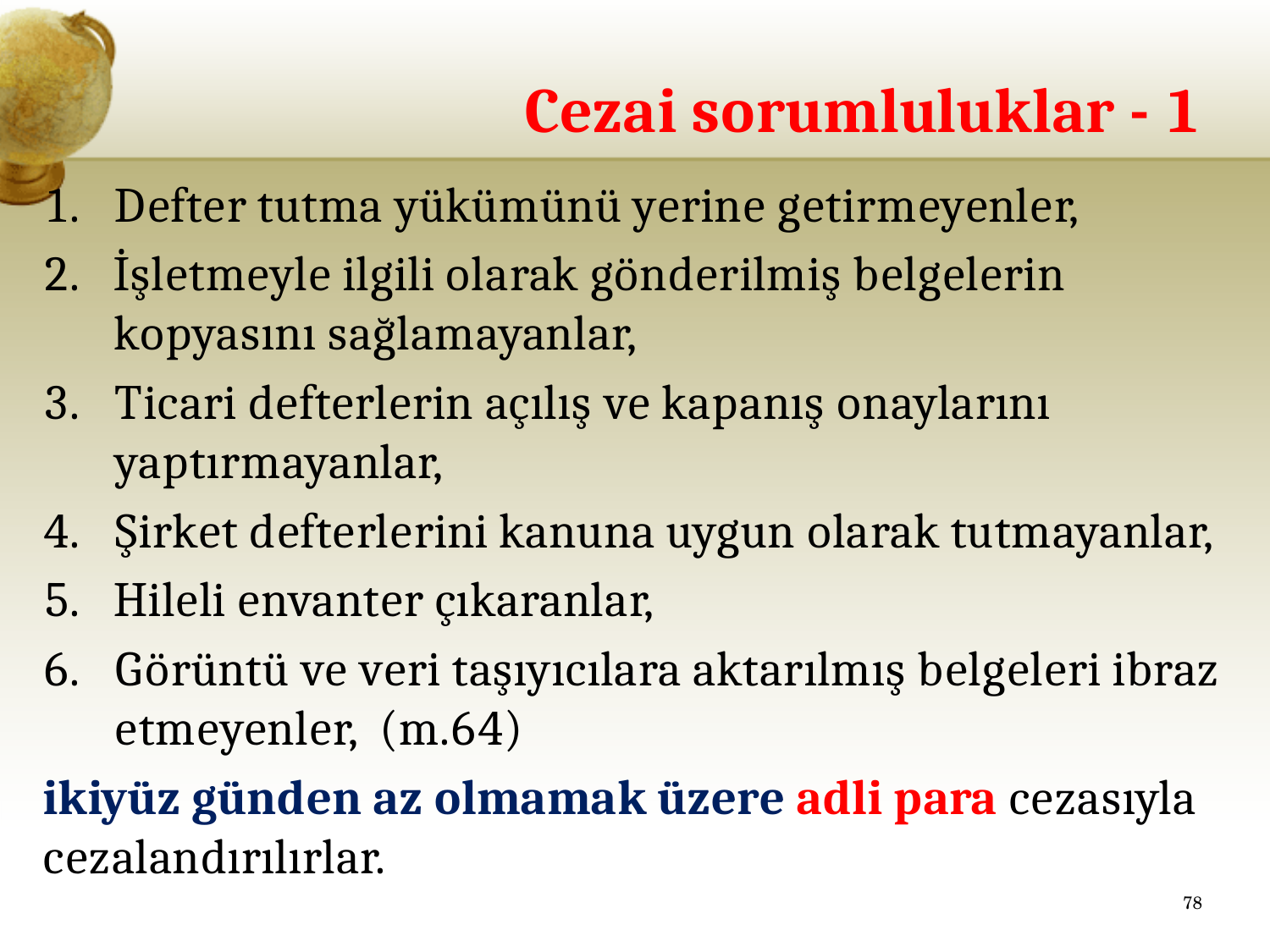

# Cezai sorumluluklar - 1
Defter tutma yükümünü yerine getirmeyenler,
İşletmeyle ilgili olarak gönderilmiş belgelerin kopyasını sağlamayanlar,
Ticari defterlerin açılış ve kapanış onaylarını yaptırmayanlar,
Şirket defterlerini kanuna uygun olarak tutmayanlar,
Hileli envanter çıkaranlar,
Görüntü ve veri taşıyıcılara aktarılmış belgeleri ibraz etmeyenler,  (m.64)
ikiyüz günden az olmamak üzere adli para cezasıyla cezalandırılırlar.
78